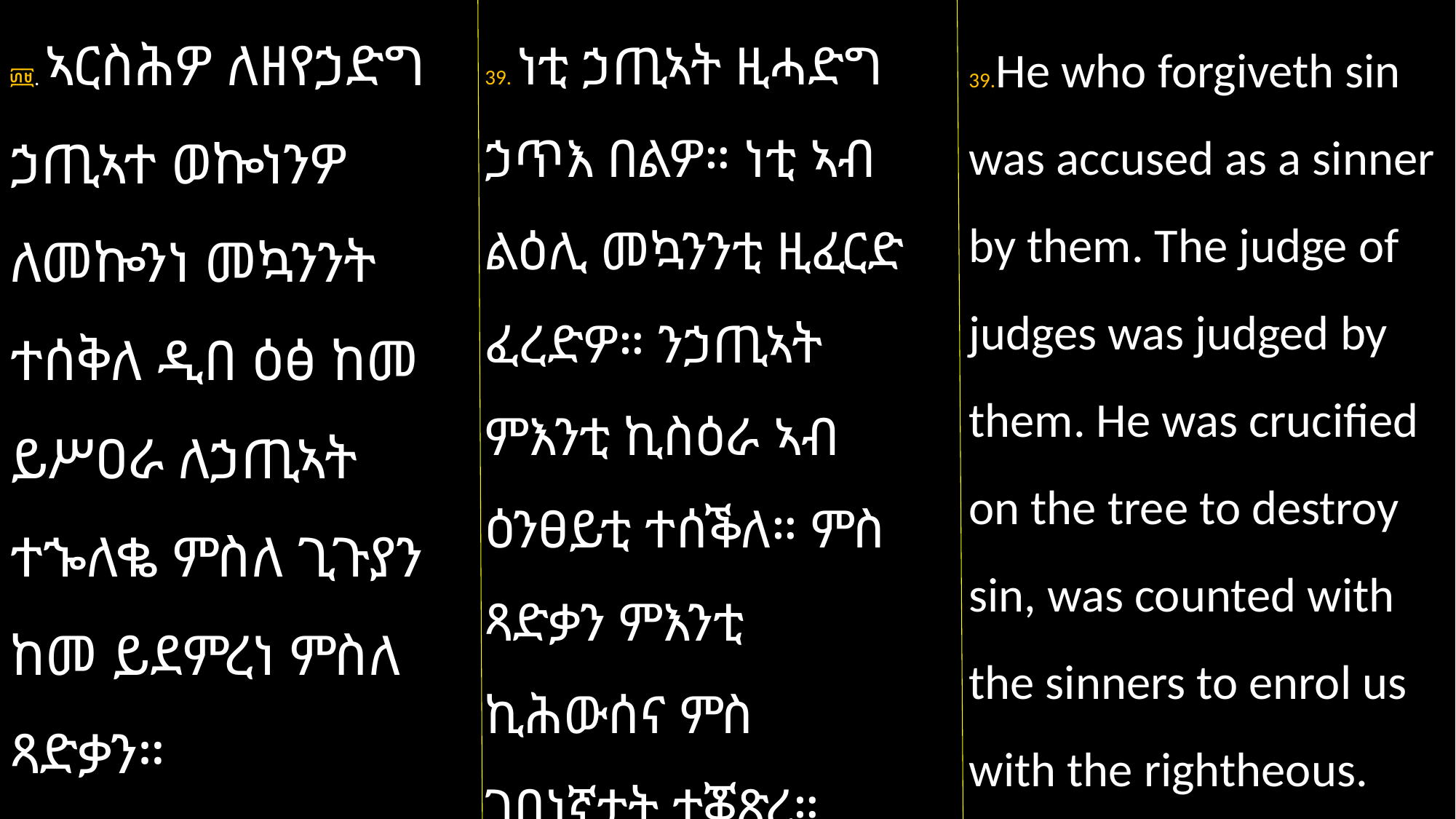

፴፱. ኣርስሕዎ ለዘየኃድግ ኃጢኣተ ወኰነንዎ ለመኰንነ መኳንንት ተሰቅለ ዲበ ዕፅ ከመ ይሥዐራ ለኃጢኣት ተኈለቈ ምስለ ጊጉያን ከመ ይደምረነ ምስለ ጻድቃን።
39. ነቲ ኃጢኣት ዚሓድግ ኃጥእ በልዎ። ነቲ ኣብ ልዕሊ መኳንንቲ ዚፈርድ ፈረድዎ። ንኃጢኣት ምእንቲ ኪስዕራ ኣብ ዕንፀይቲ ተሰቕለ። ምስ ጻድቃን ምእንቲ ኪሕውሰና ምስ ገበነኛታት ተቖጽረ።
39.He who forgiveth sin was accused as a sinner by them. The judge of judges was judged by them. He was crucified on the tree to destroy sin, was counted with the sinners to enrol us with the rightheous.